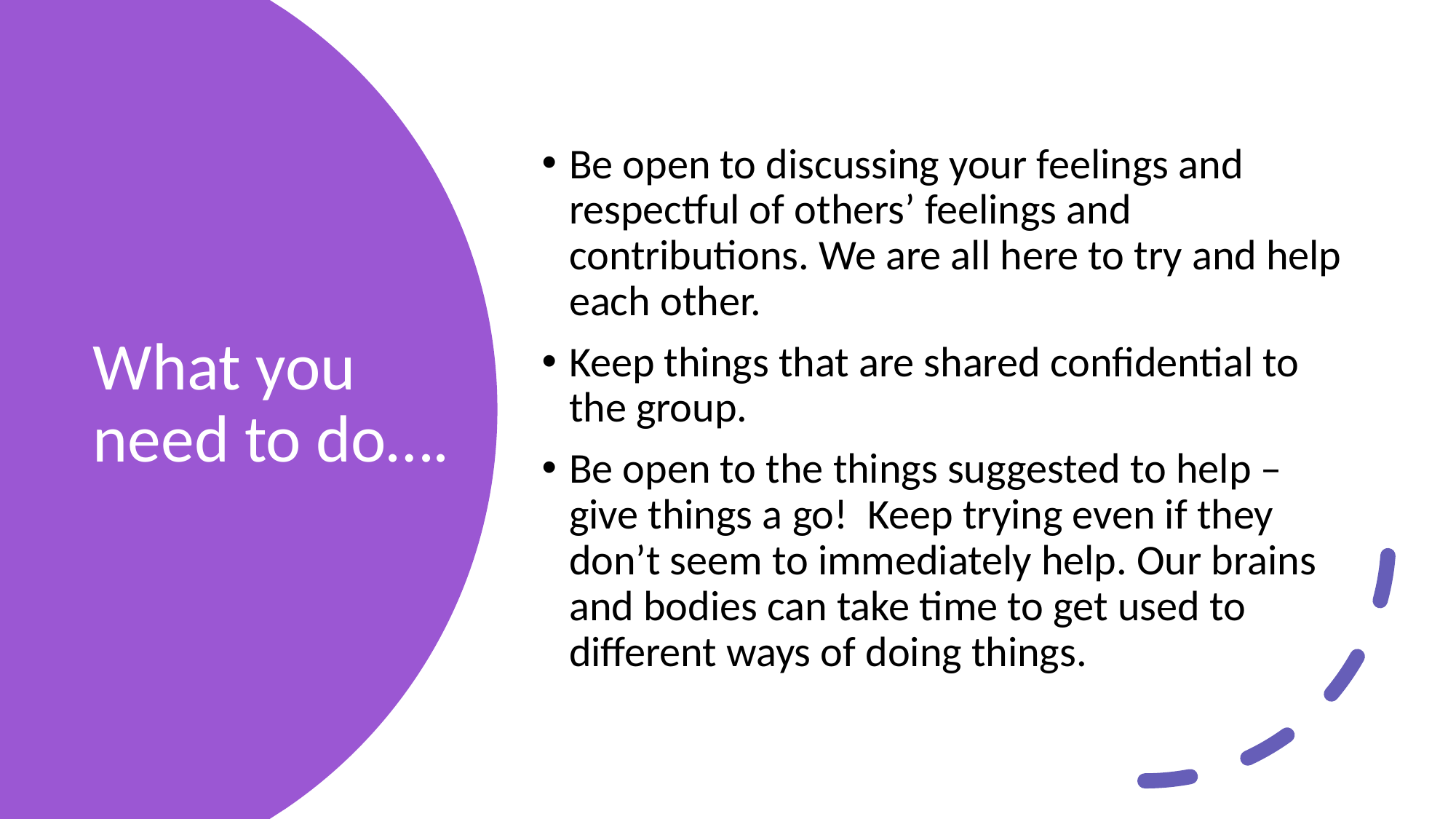

Be open to discussing your feelings and respectful of others’ feelings and contributions. We are all here to try and help each other.
Keep things that are shared confidential to the group.
Be open to the things suggested to help – give things a go!  Keep trying even if they don’t seem to immediately help. Our brains and bodies can take time to get used to different ways of doing things.

# What you need to do….